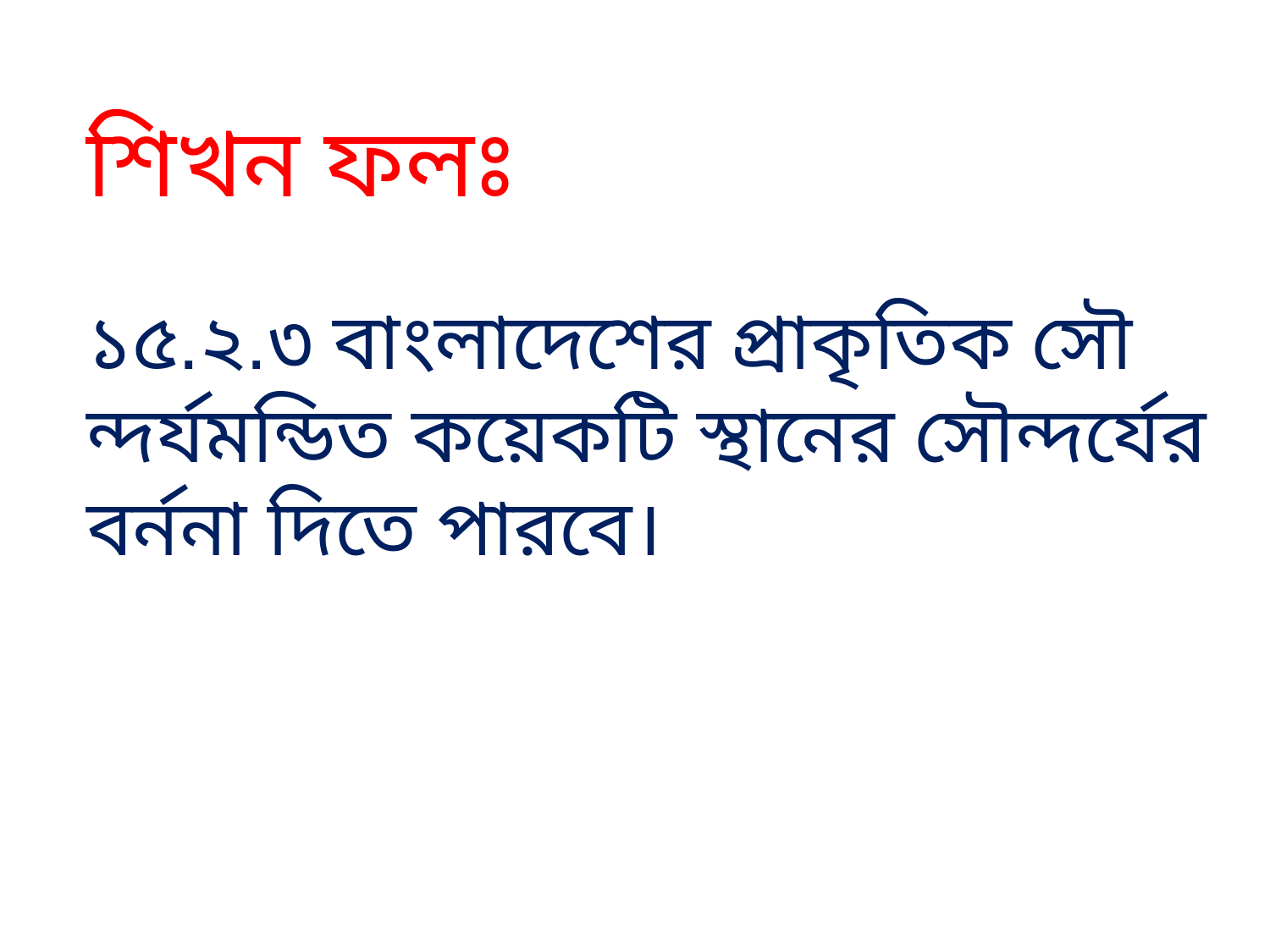

শিখন ফলঃ

১৫.২.৩ বাংলাদেশের প্রাকৃতিক সৌ ন্দর্যমন্ডিত কয়েকটি স্থানের সৌন্দর্যের বর্ননা দিতে পারবে।